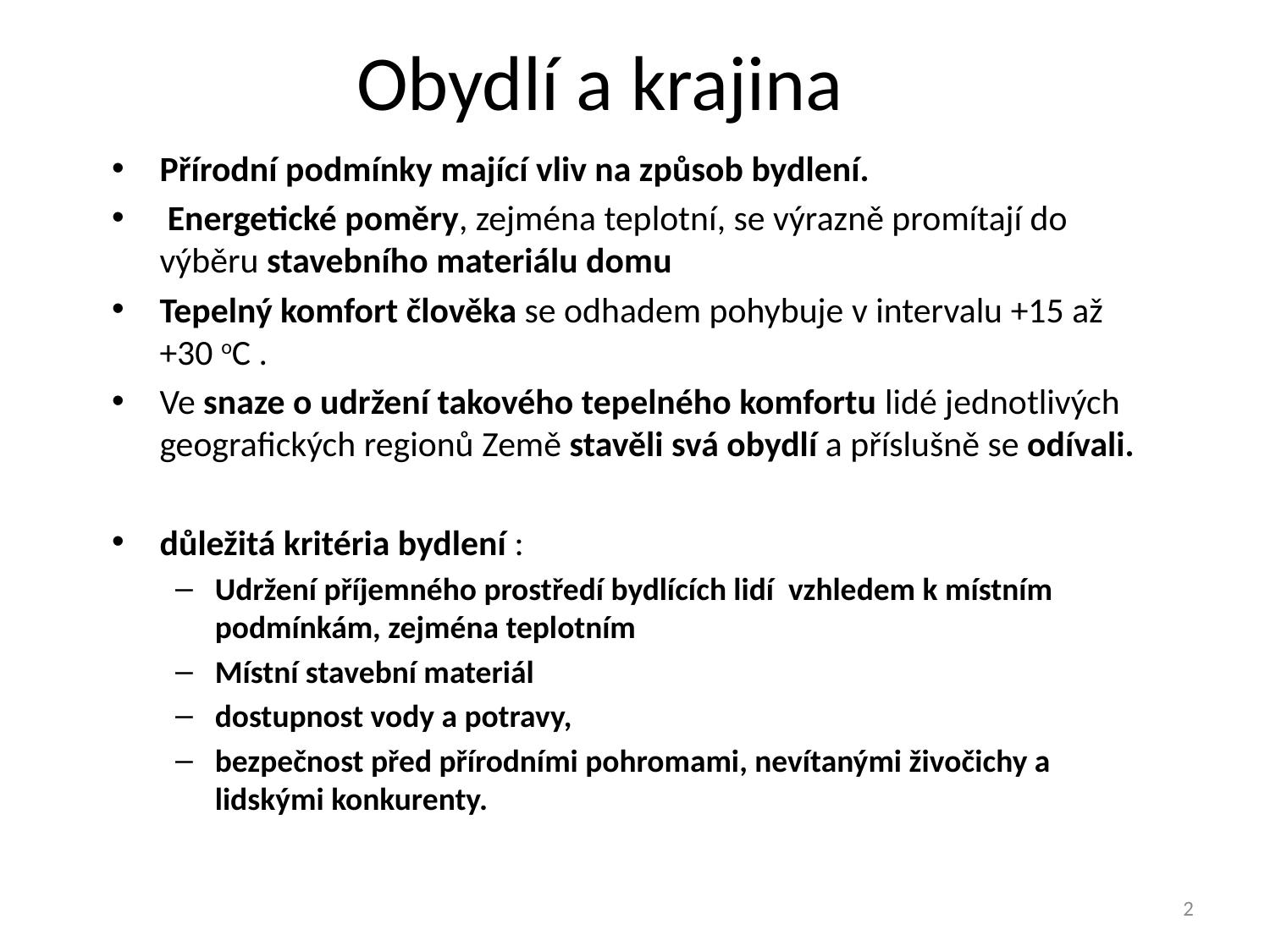

# Obydlí a krajina

Přírodní podmínky mající vliv na způsob bydlení.
 Energetické poměry, zejména teplotní, se výrazně promítají do výběru stavebního materiálu domu
Tepelný komfort člověka se odhadem pohybuje v intervalu +15 až +30 oC .
Ve snaze o udržení takového tepelného komfortu lidé jednotlivých geografických regionů Země stavěli svá obydlí a příslušně se odívali.

důležitá kritéria bydlení :
Udržení příjemného prostředí bydlících lidí  vzhledem k místním podmínkám, zejména teplotním
Místní stavební materiál
dostupnost vody a potravy,
bezpečnost před přírodními pohromami, nevítanými živočichy a lidskými konkurenty.

2